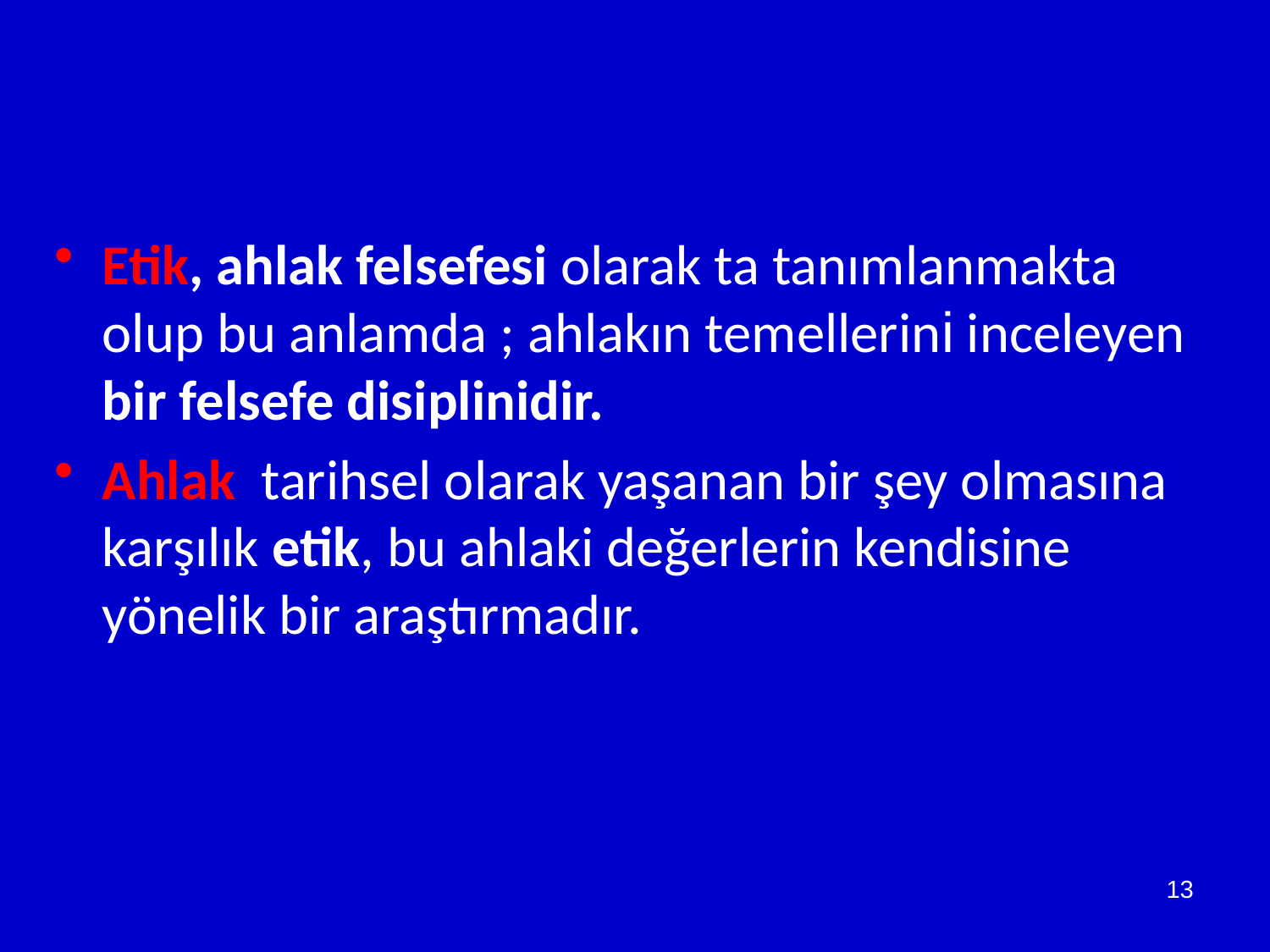

#
Etik, ahlak felsefesi olarak ta tanımlanmakta olup bu anlamda ; ahlakın temellerini inceleyen bir felsefe disiplinidir.
Ahlak  tarihsel olarak yaşanan bir şey olmasına karşılık etik, bu ahlaki değerlerin kendisine yönelik bir araştırmadır.
13